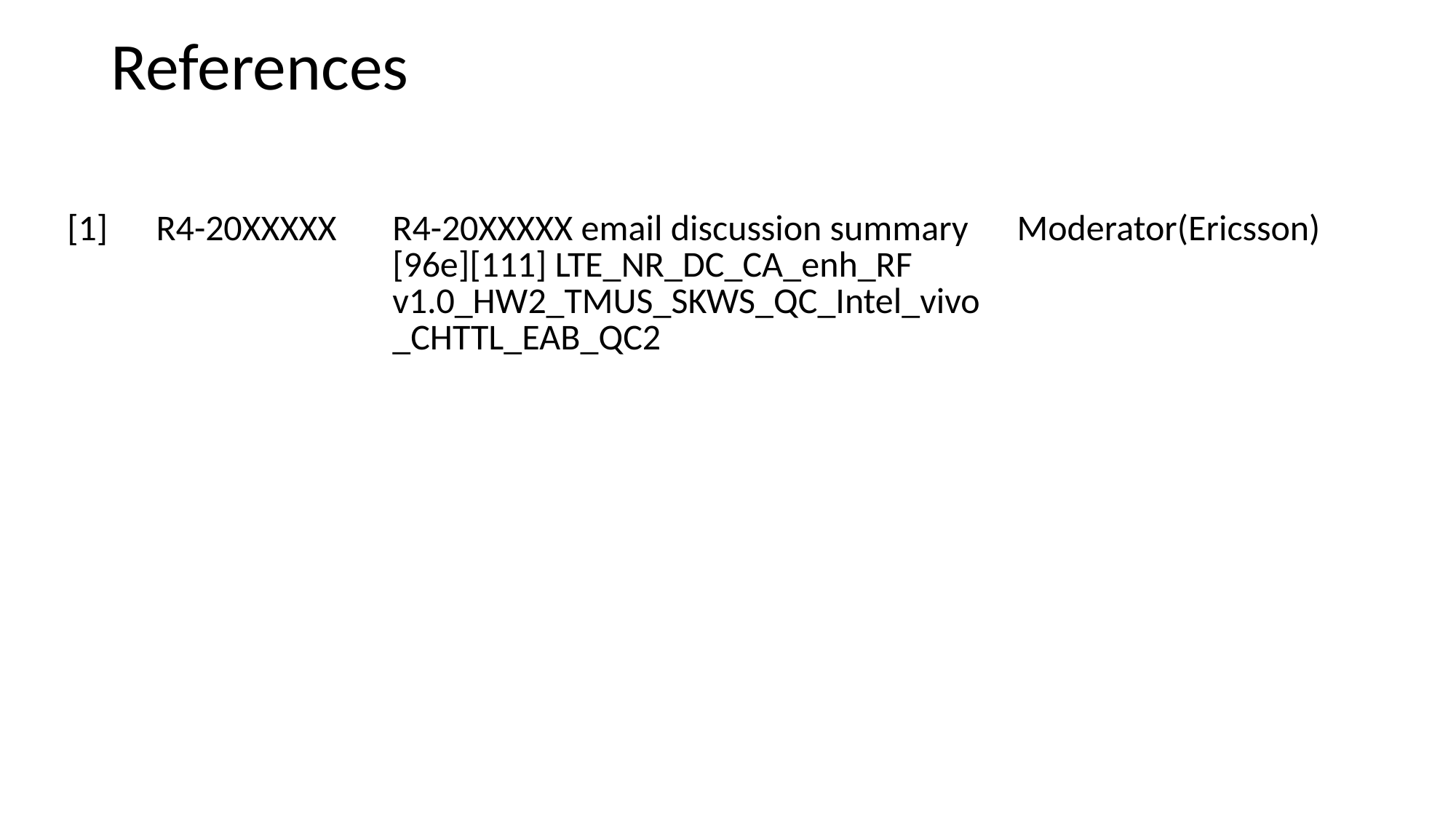

References
|  |  |  |  |
| --- | --- | --- | --- |
| [1] | R4-20XXXXX | R4-20XXXXX email discussion summary [96e][111] LTE\_NR\_DC\_CA\_enh\_RF v1.0\_HW2\_TMUS\_SKWS\_QC\_Intel\_vivo\_CHTTL\_EAB\_QC2 | Moderator(Ericsson) |
|  |  |  |  |